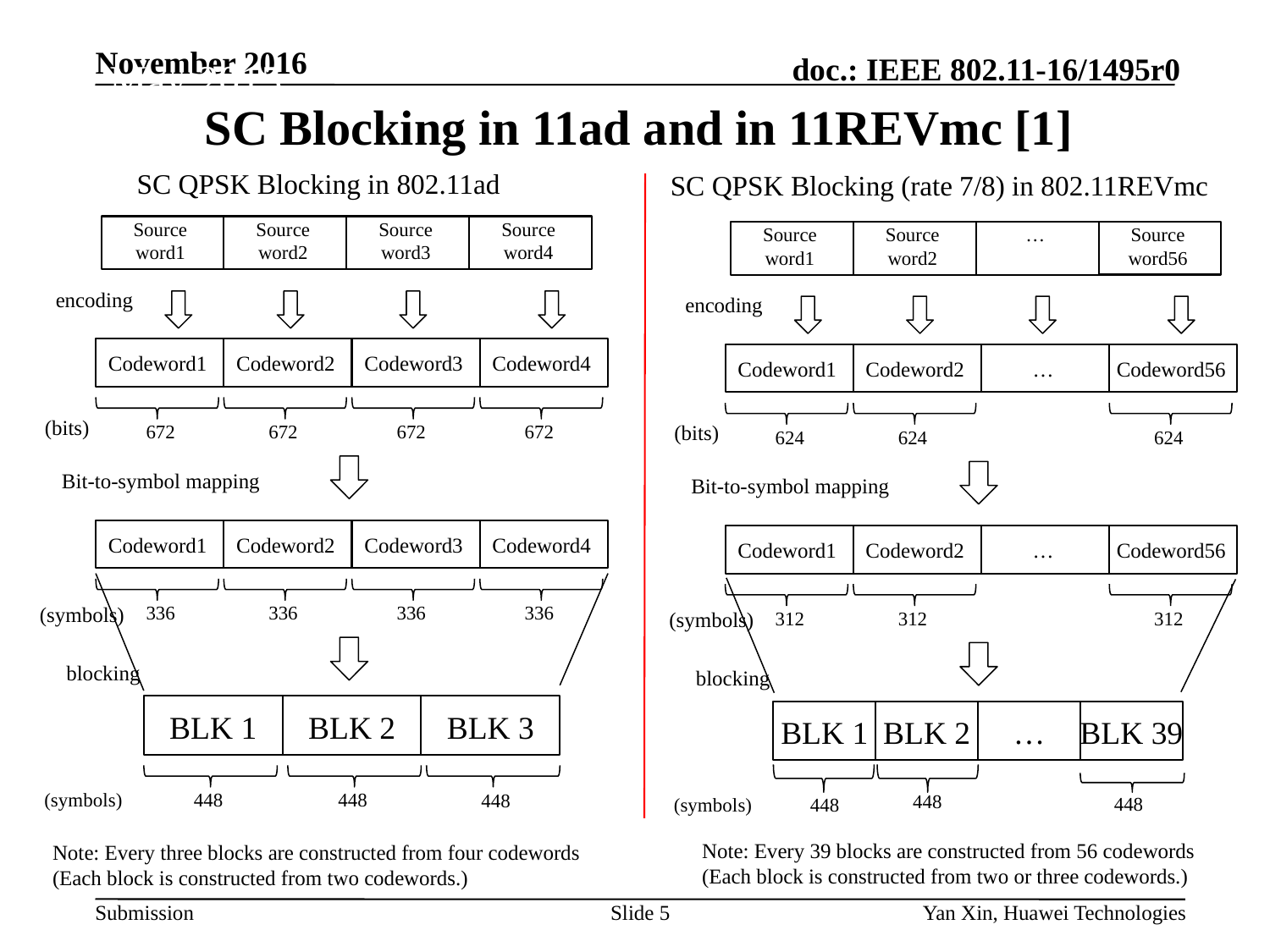

May 2015
# SC Blocking in 11ad and in 11REVmc [1]
SC QPSK Blocking in 802.11ad
SC QPSK Blocking (rate 7/8) in 802.11REVmc
Source
word1

Source
word2

Source
word3

Source
word4

Source
word1

Source
word2

…

Source
word56

encoding
encoding

Codeword1

Codeword2

Codeword3

Codeword4

Codeword1

Codeword2

…

Codeword56

(bits)
672
672
672
672
(bits)
624
624
624

Bit-to-symbol mapping

Bit-to-symbol mapping

Codeword1

Codeword2

Codeword3

Codeword4

Codeword1

Codeword2

…

Codeword56

(symbols)
336
336
336
336
(symbols)
312
312
312

blocking
blocking

BLK 1

BLK 2

BLK 3

BLK 1

BLK 2

…

BLK 39

(symbols)
448
448
448
448
448
(symbols)
448
Note: Every 39 blocks are constructed from 56 codewords
(Each block is constructed from two or three codewords.)
Note: Every three blocks are constructed from four codewords
(Each block is constructed from two codewords.)
Slide 5
Yan Xin, Huawei Technologies